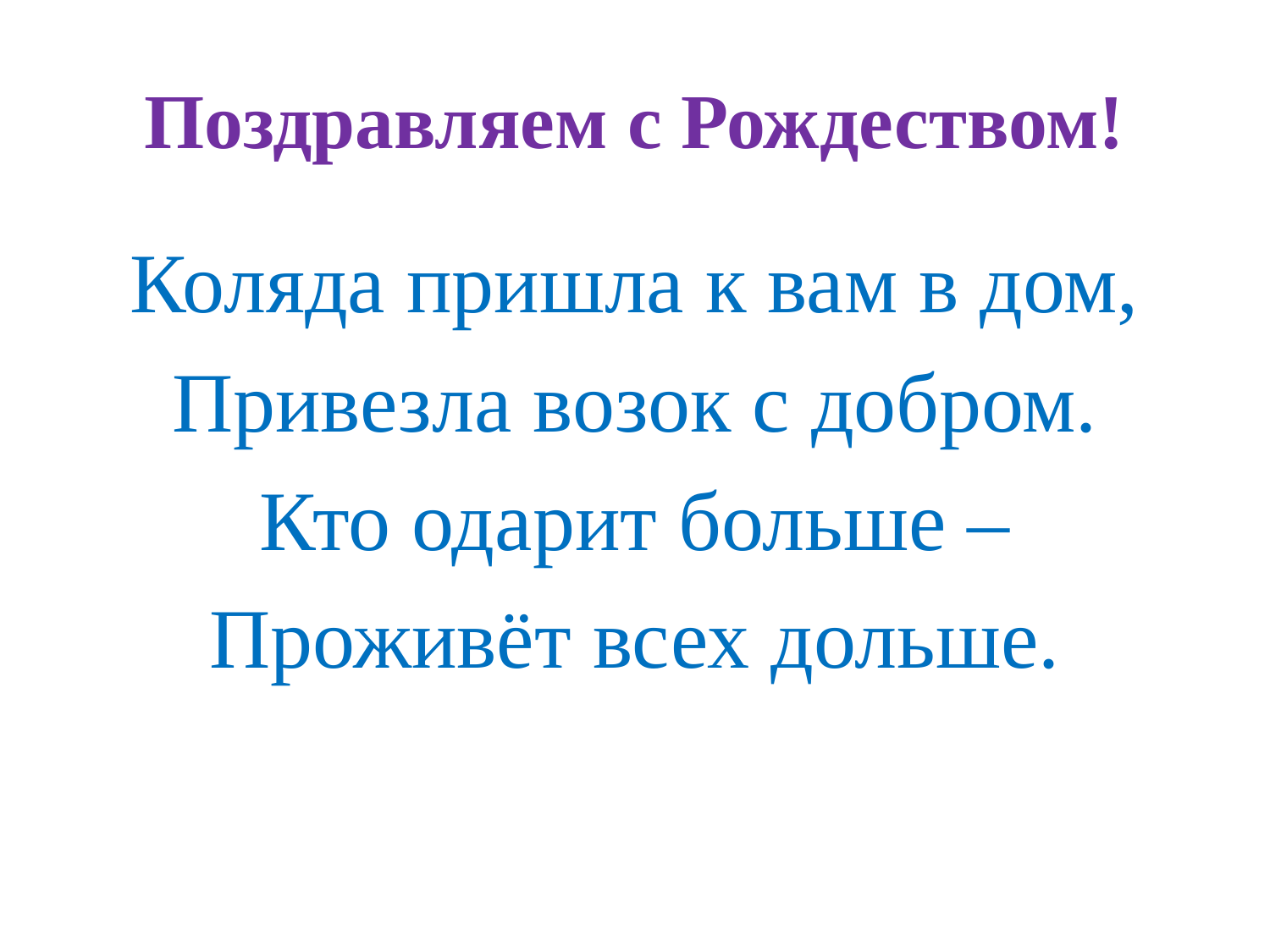

# Поздравляем с Рождеством!
Коляда пришла к вам в дом,
Привезла возок с добром.
Кто одарит больше –
Проживёт всех дольше.